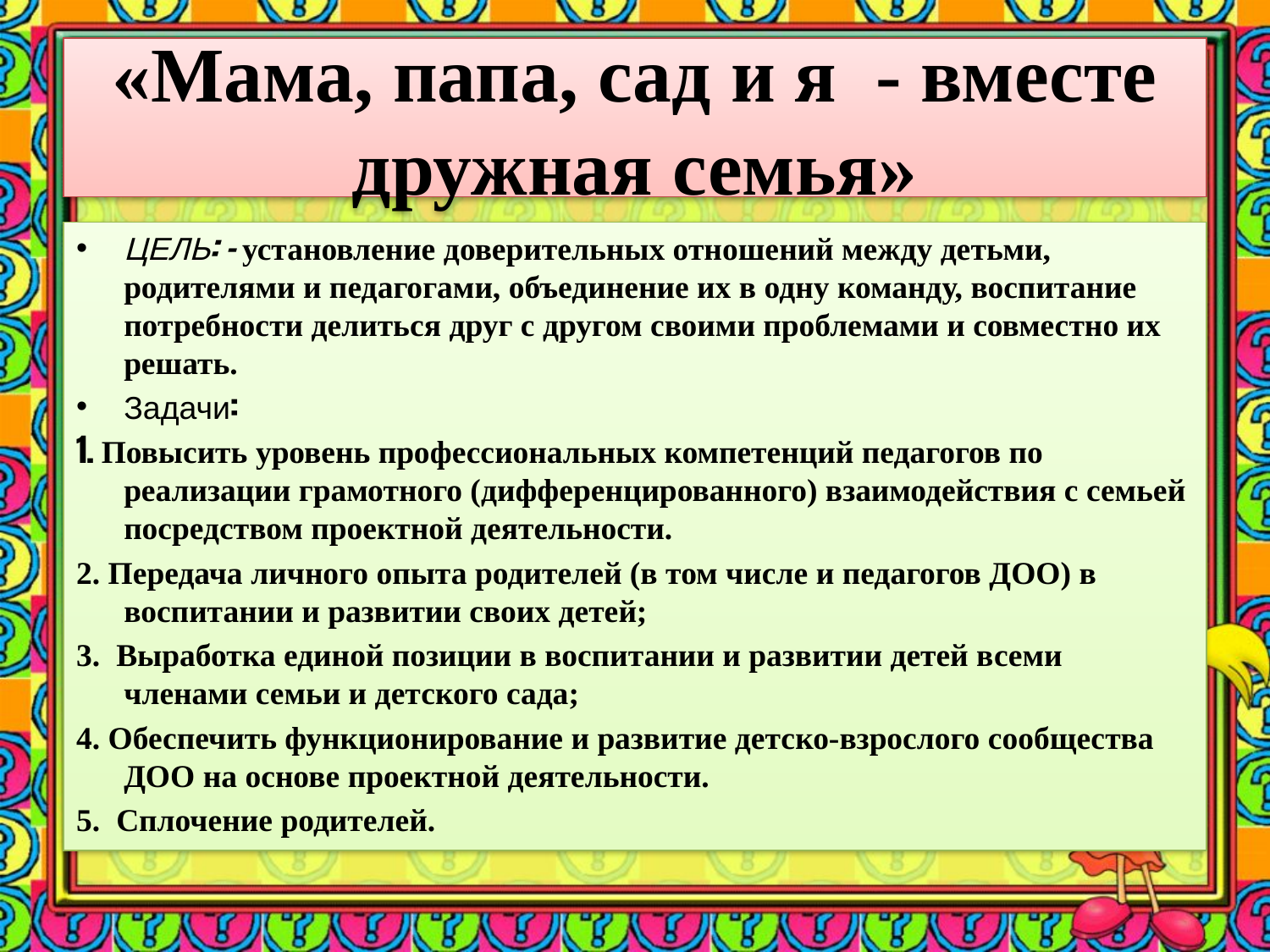

# «Мама, папа, сад и я  - вместе дружная семья»
ЦЕЛЬ: - установление доверительных отношений между детьми, родителями и педагогами, объединение их в одну команду, воспитание потребности делиться друг с другом своими проблемами и совместно их решать.
Задачи:
1. Повысить уровень профессиональных компетенций педагогов по реализации грамотного (дифференцированного) взаимодействия с семьей посредством проектной деятельности.
2. Передача личного опыта родителей (в том числе и педагогов ДОО) в воспитании и развитии своих детей;
3.  Выработка единой позиции в воспитании и развитии детей всеми членами семьи и детского сада;
4. Обеспечить функционирование и развитие детско-взрослого сообщества ДОО на основе проектной деятельности.
5.  Сплочение родителей.